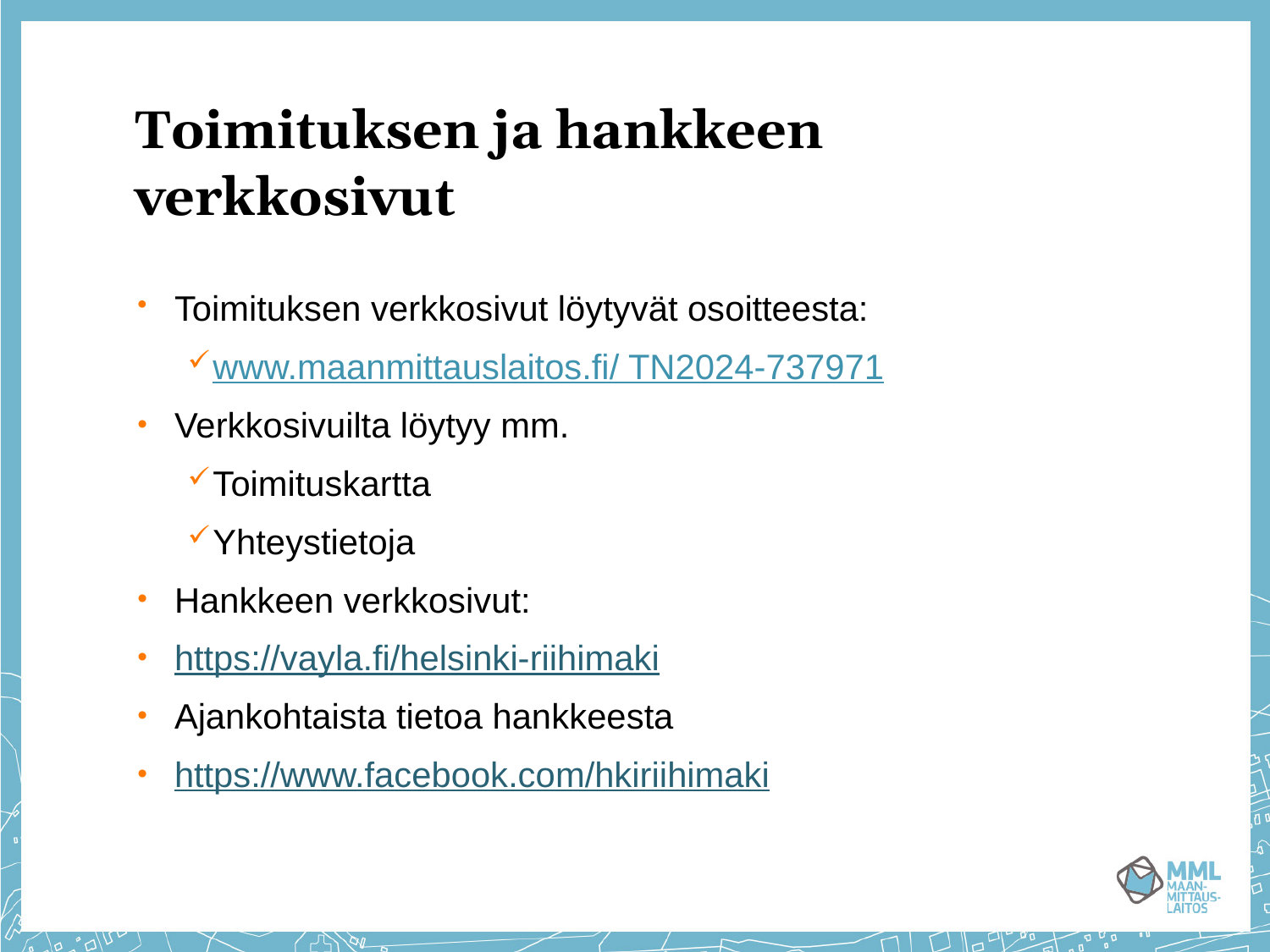

# Toimituksen ja hankkeen verkkosivut
Toimituksen verkkosivut löytyvät osoitteesta:
www.maanmittauslaitos.fi/ TN2024-737971
Verkkosivuilta löytyy mm.
Toimituskartta
Yhteystietoja
Hankkeen verkkosivut:
https://vayla.fi/helsinki-riihimaki
Ajankohtaista tietoa hankkeesta
https://www.facebook.com/hkiriihimaki